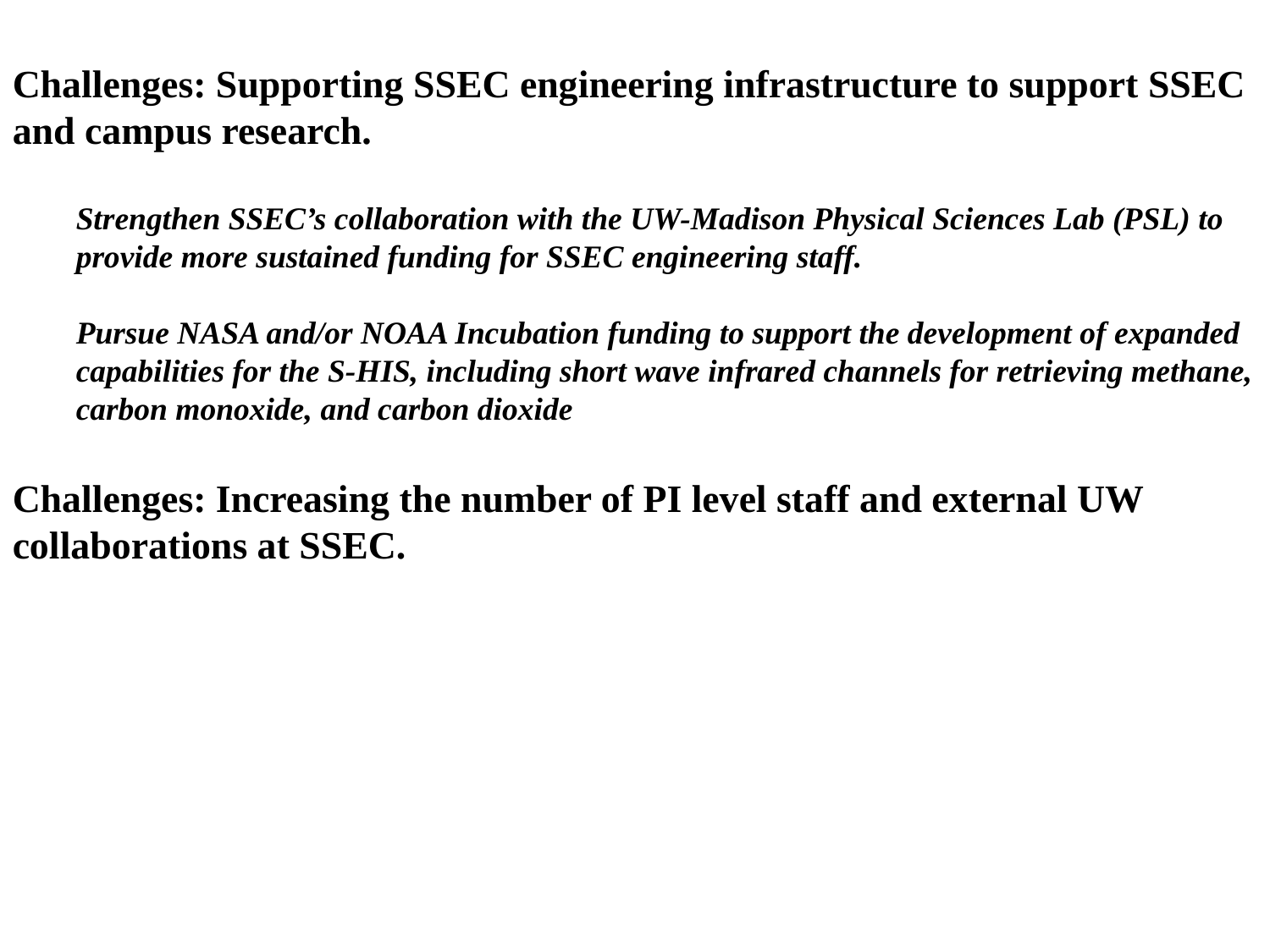

Challenges: Supporting SSEC engineering infrastructure to support SSEC and campus research.

Strengthen SSEC’s collaboration with the UW-Madison Physical Sciences Lab (PSL) to provide more sustained funding for SSEC engineering staff.

Pursue NASA and/or NOAA Incubation funding to support the development of expanded capabilities for the S-HIS, including short wave infrared channels for retrieving methane, carbon monoxide, and carbon dioxide

Challenges: Increasing the number of PI level staff and external UW collaborations at SSEC.

Continue collaboration with Astronomy and Physics Departments, and strengthen collaboration with other departments through programs such as UW2020,  Data Science Initiative (Institute for Foundations of Data Science)